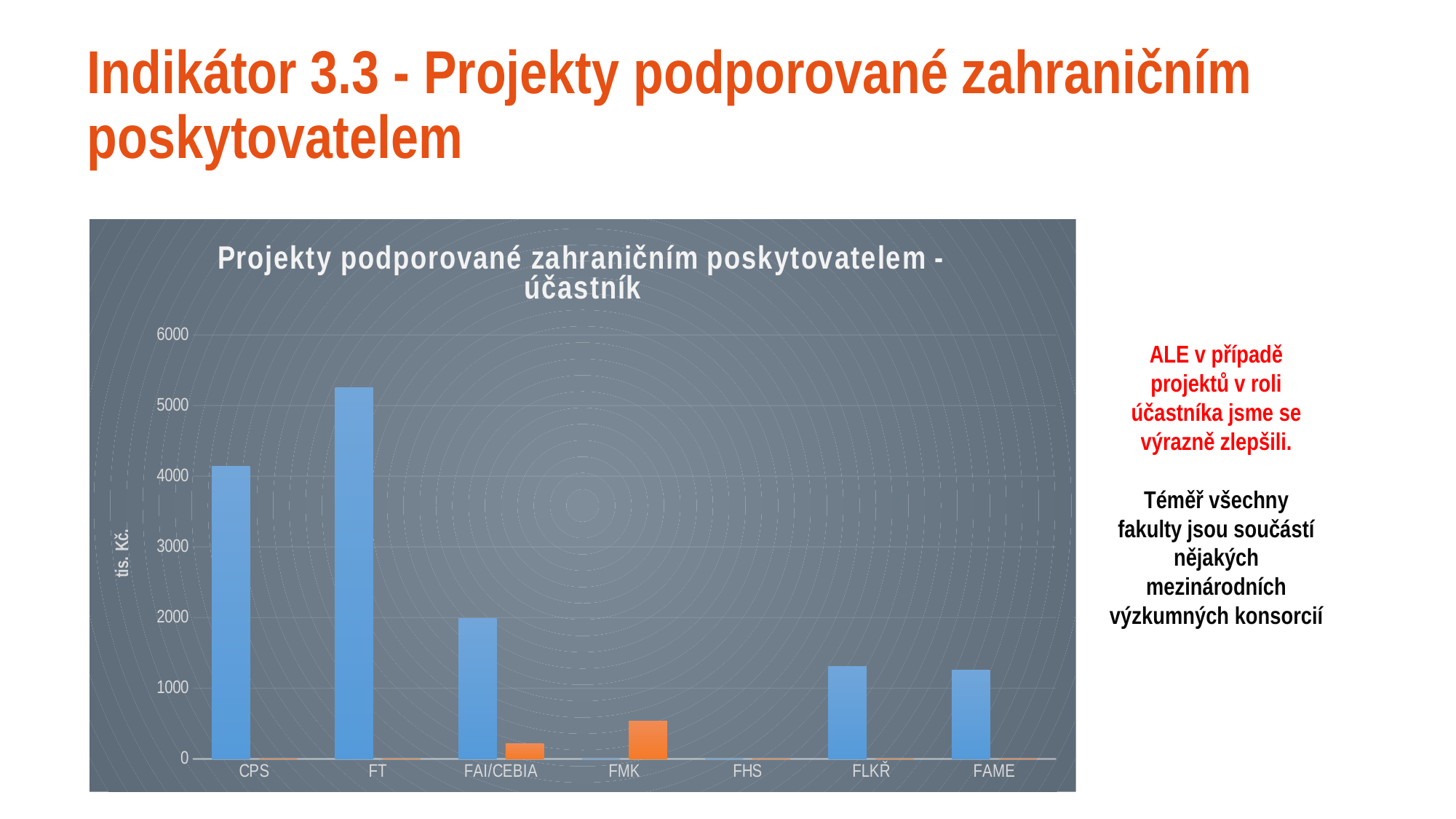

# Indikátor 3.3 - Projekty podporované zahraničním poskytovatelem

### Chart: Projekty podporované zahraničním poskytovatelem - účastník

| Category |  |  |
|---|---|---|
| CPS | 4144.0 | 0.0 |
| FT | 5253.0 | 0.0 |
| FAI/CEBIA | 1985.0 | 217.0 |
| FMK | 0.0 | 533.0 |
| FHS | 0.0 | 0.0 |
| FLKŘ | 1304.5 | 0.0 |
| FAME | 1254.0 | 0.0 |
ALE v případě projektů v roli účastníka jsme se výrazně zlepšili.

Téměř všechny fakulty jsou součástí nějakých mezinárodních výzkumných konsorcií